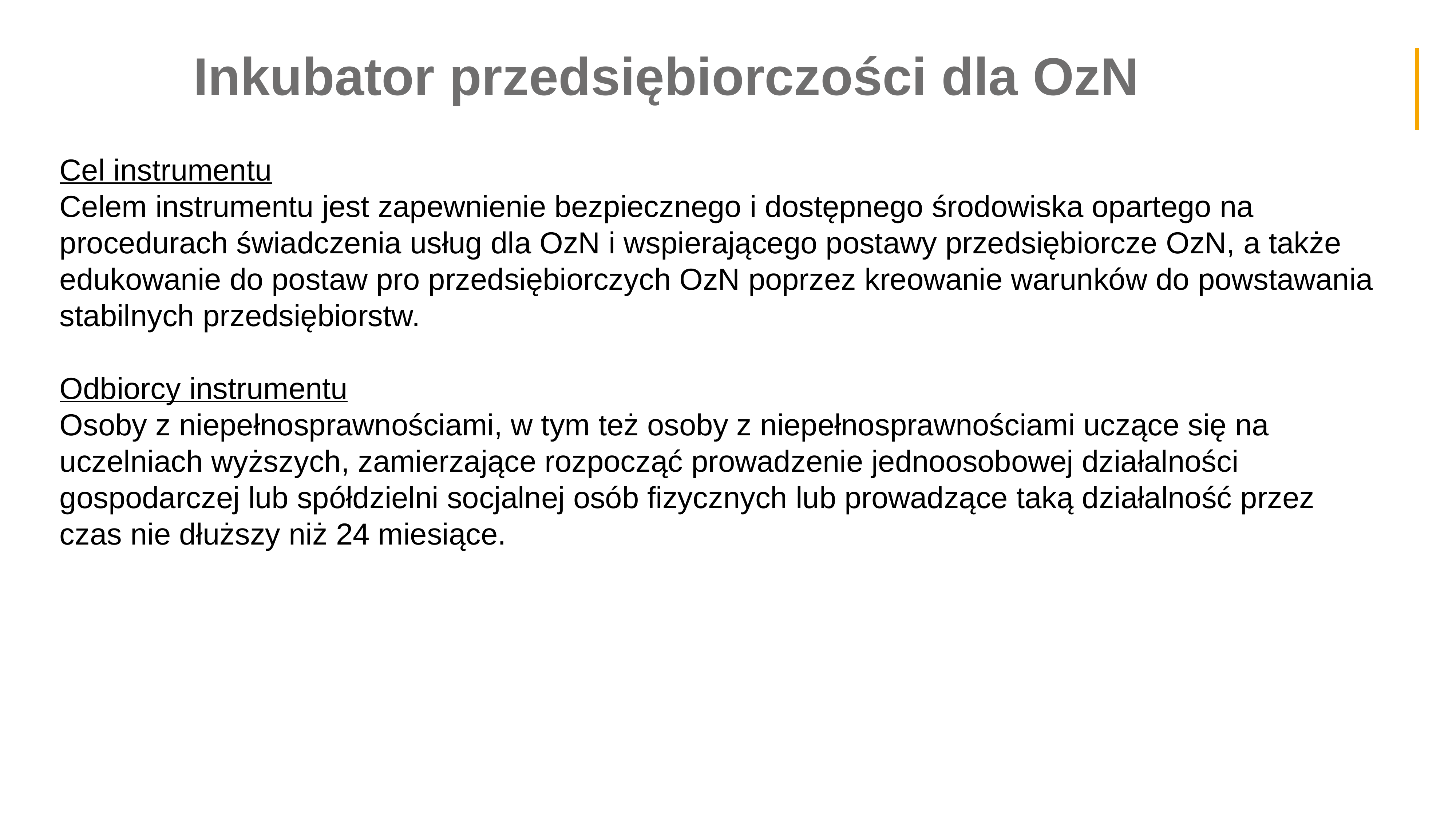

Inkubator przedsiębiorczości dla OzN

Cel instrumentu
Celem instrumentu jest zapewnienie bezpiecznego i dostępnego środowiska opartego na procedurach świadczenia usług dla OzN i wspierającego postawy przedsiębiorcze OzN, a także edukowanie do postaw pro przedsiębiorczych OzN poprzez kreowanie warunków do powstawania stabilnych przedsiębiorstw.

Odbiorcy instrumentu
Osoby z niepełnosprawnościami, w tym też osoby z niepełnosprawnościami uczące się na uczelniach wyższych, zamierzające rozpocząć prowadzenie jednoosobowej działalności gospodarczej lub spółdzielni socjalnej osób fizycznych lub prowadzące taką działalność przez czas nie dłuższy niż 24 miesiące.